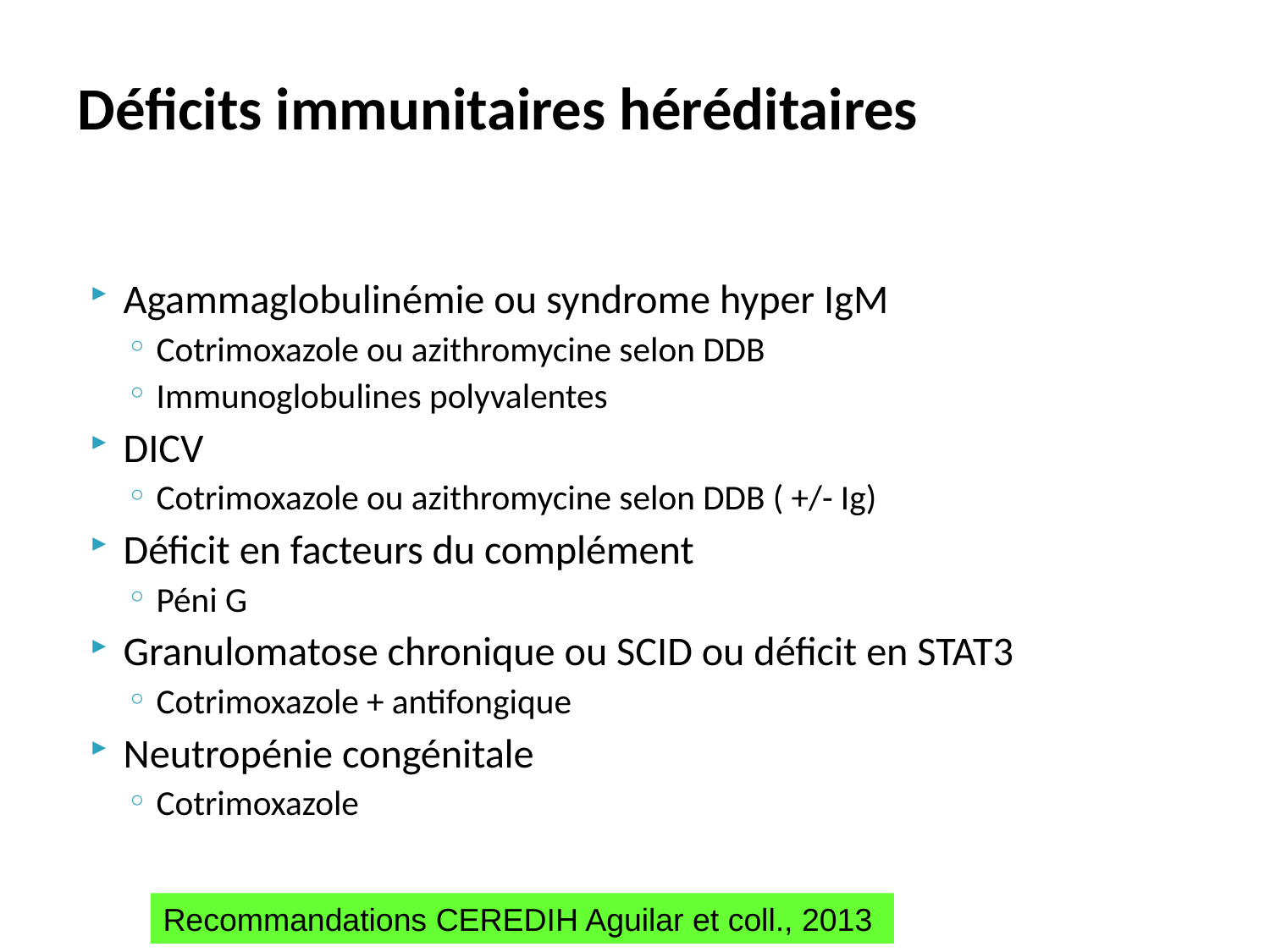

# Déficits immunitaires héréditaires
Agammaglobulinémie ou syndrome hyper IgM
Cotrimoxazole ou azithromycine selon DDB
Immunoglobulines polyvalentes
DICV
Cotrimoxazole ou azithromycine selon DDB ( +/- Ig)
Déficit en facteurs du complément
Péni G
Granulomatose chronique ou SCID ou déficit en STAT3
Cotrimoxazole + antifongique
Neutropénie congénitale
Cotrimoxazole
Recommandations CEREDIH Aguilar et coll., 2013